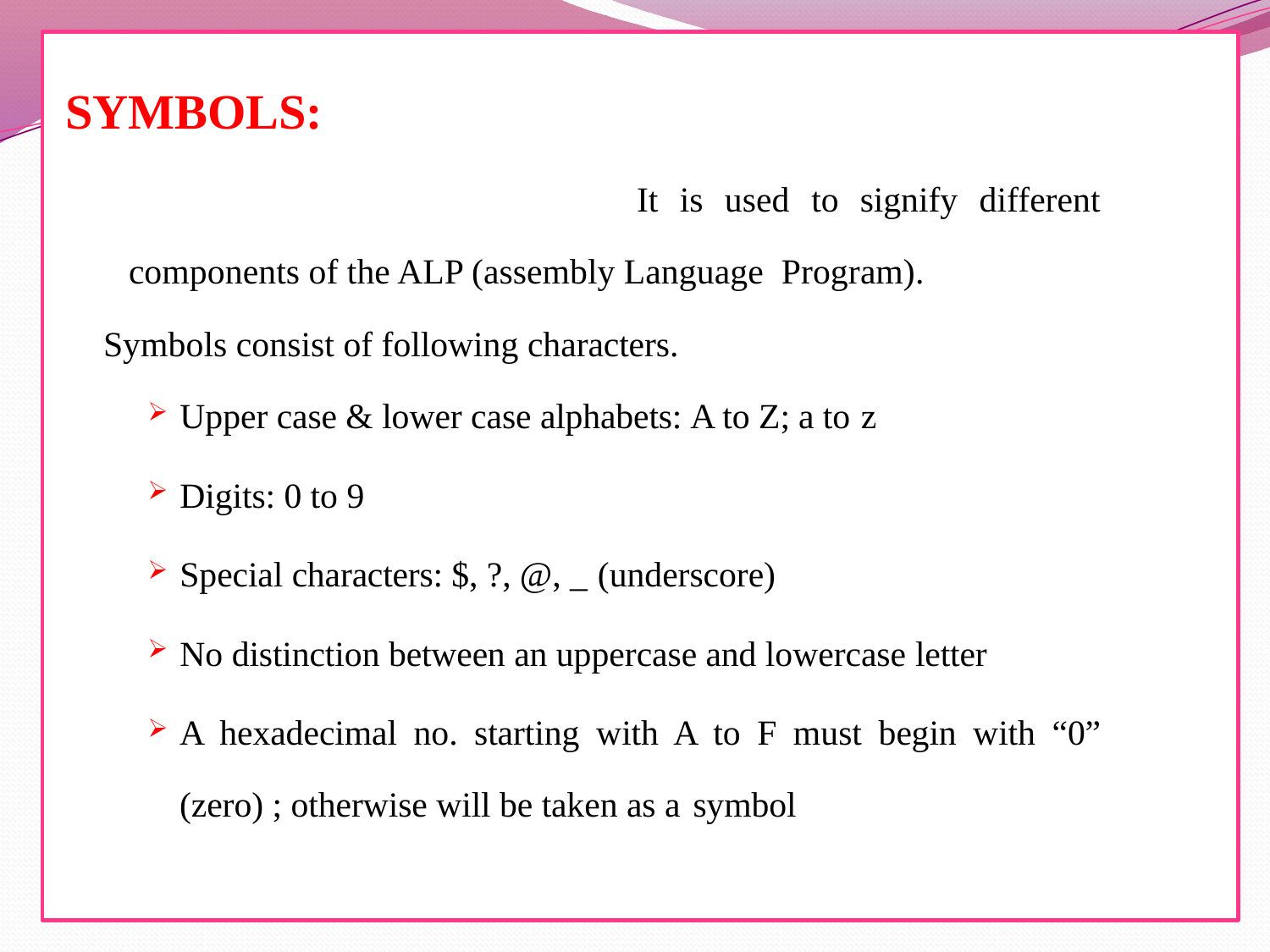

SYMBOLS:
					It is used to signify different components of the ALP (assembly Language  Program).
	Symbols consist of following characters.
Upper case & lower case alphabets: A to Z; a to z
Digits: 0 to 9
Special characters: $, ?, @, _ (underscore)
No distinction between an uppercase and lowercase letter
A hexadecimal no. starting with A to F must begin with “0” (zero) ; otherwise will be taken as a symbol